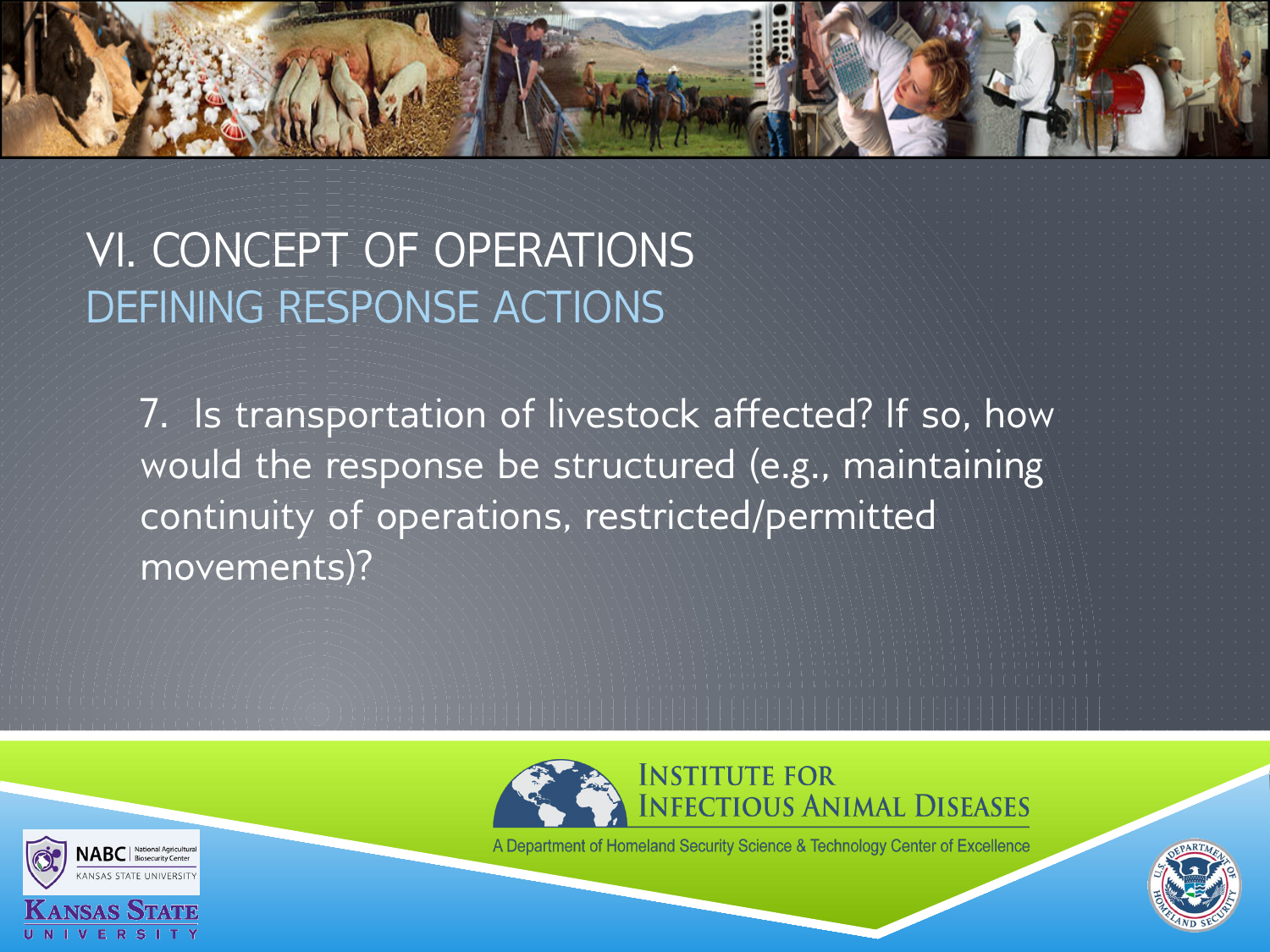

# VI. Concept of Operations DEFINING RESPONSE ACTIONS
7.  Is transportation of livestock affected? If so, how would the response be structured (e.g., maintaining continuity of operations, restricted/permitted movements)?